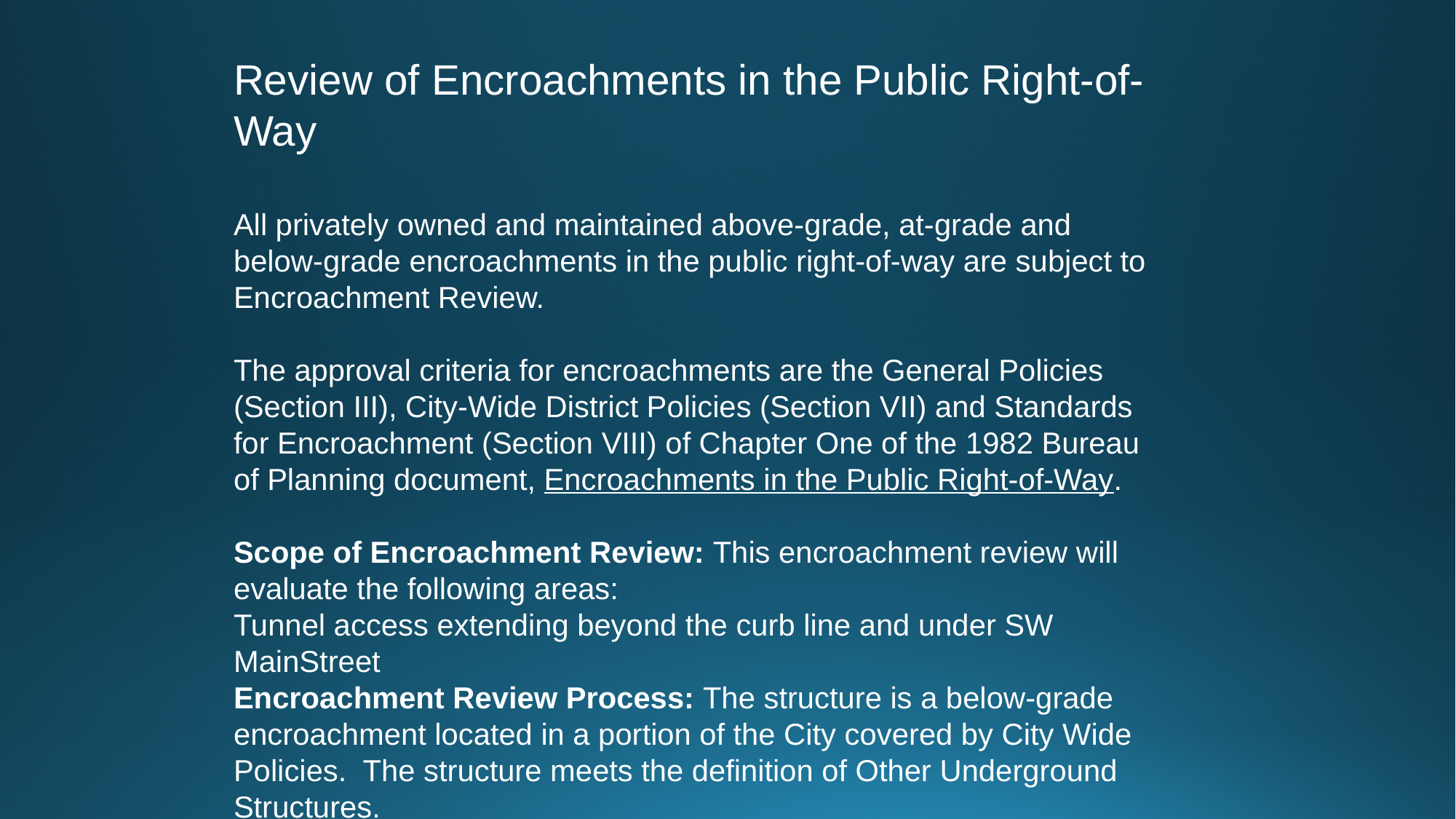

Review of Encroachments in the Public Right-of-Way

All privately owned and maintained above-grade, at-grade and below-grade encroachments in the public right-of-way are subject to Encroachment Review.
The approval criteria for encroachments are the General Policies (Section III), City-Wide District Policies (Section VII) and Standards for Encroachment (Section VIII) of Chapter One of the 1982 Bureau of Planning document, Encroachments in the Public Right-of-Way.

Scope of Encroachment Review: This encroachment review will evaluate the following areas:
Tunnel access extending beyond the curb line and under SW MainStreet
Encroachment Review Process: The structure is a below-grade encroachment located in a portion of the City covered by City Wide Policies.  The structure meets the definition of Other Underground Structures.